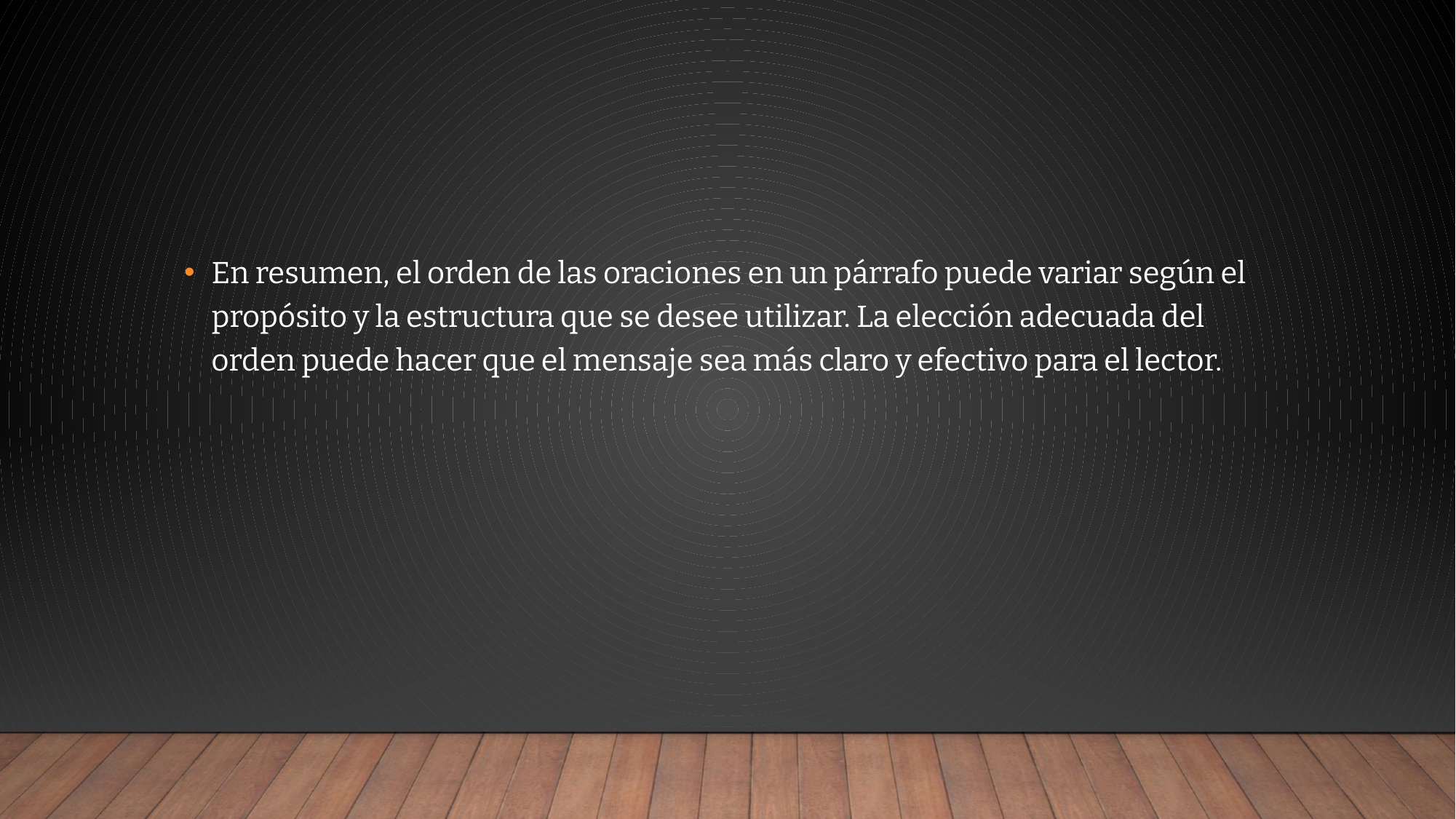

#
En resumen, el orden de las oraciones en un párrafo puede variar según el propósito y la estructura que se desee utilizar. La elección adecuada del orden puede hacer que el mensaje sea más claro y efectivo para el lector.